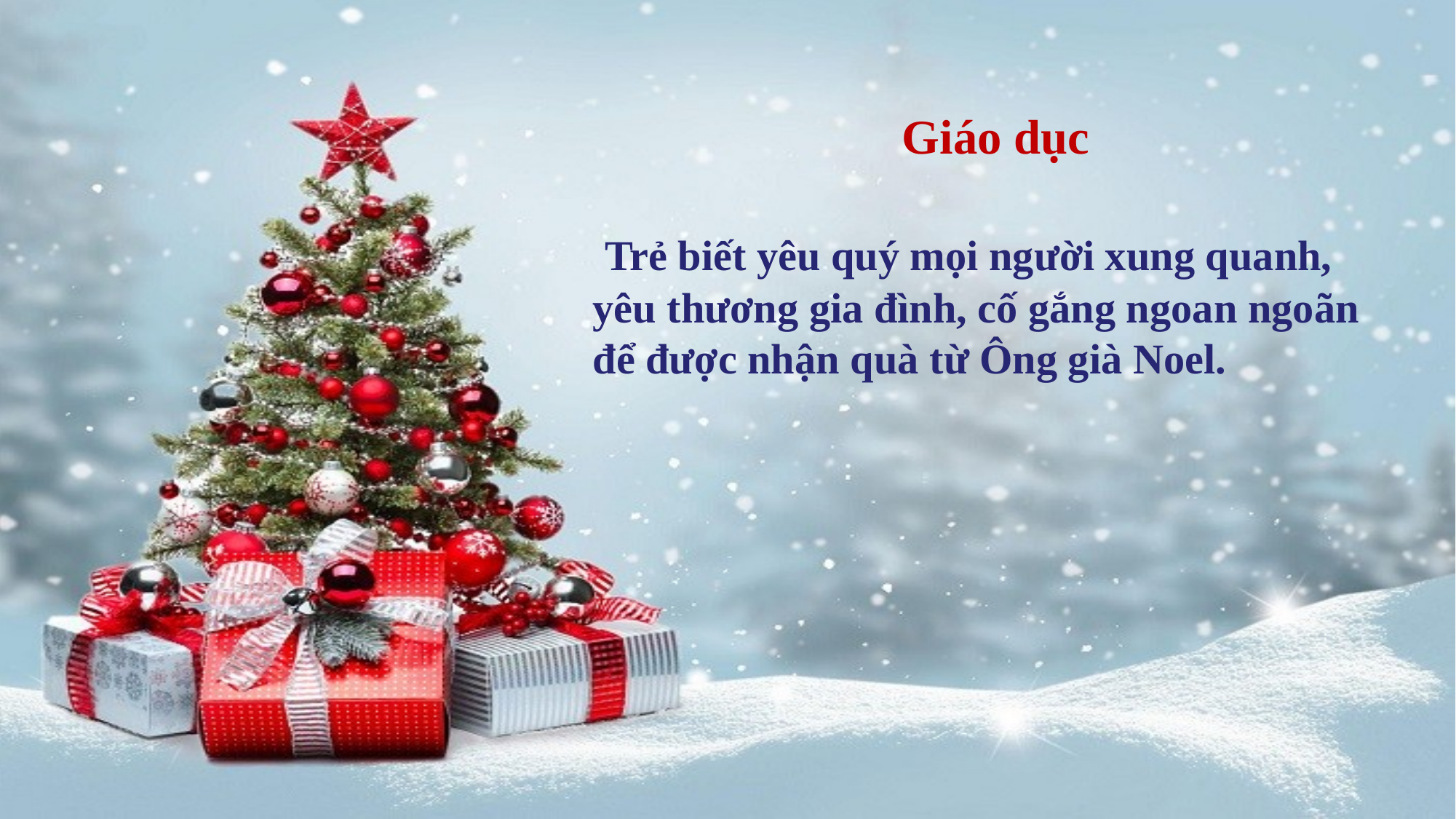

Giáo dục

 Trẻ biết yêu quý mọi người xung quanh, yêu thương gia đình, cố gắng ngoan ngoãn để được nhận quà từ Ông già Noel.